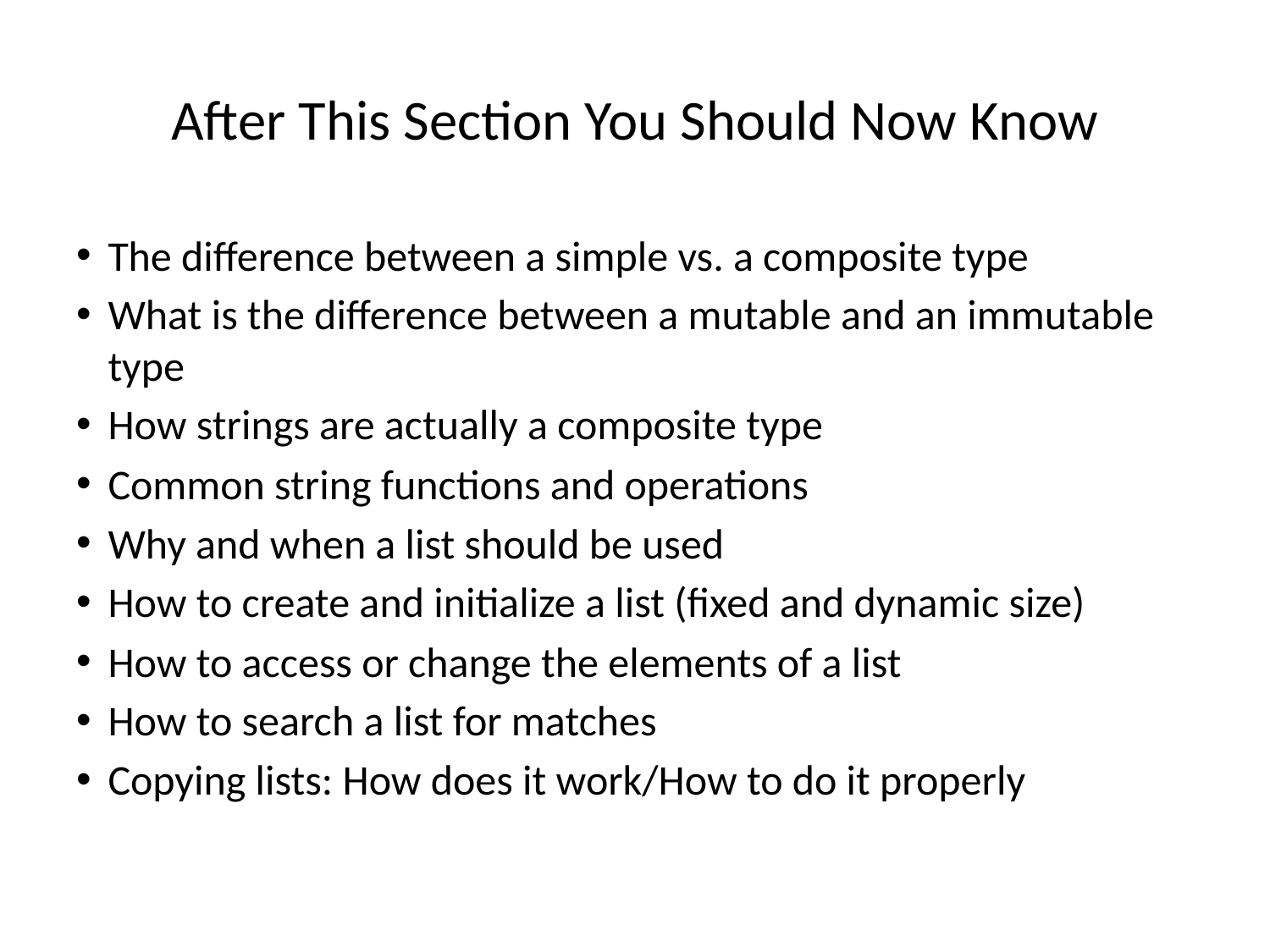

After This Section You Should Now Know
The difference between a simple vs. a composite type
What is the difference between a mutable and an immutable type
How strings are actually a composite type
Common string functions and operations
Why and when a list should be used
How to create and initialize a list (fixed and dynamic size)
How to access or change the elements of a list
How to search a list for matches
Copying lists: How does it work/How to do it properly